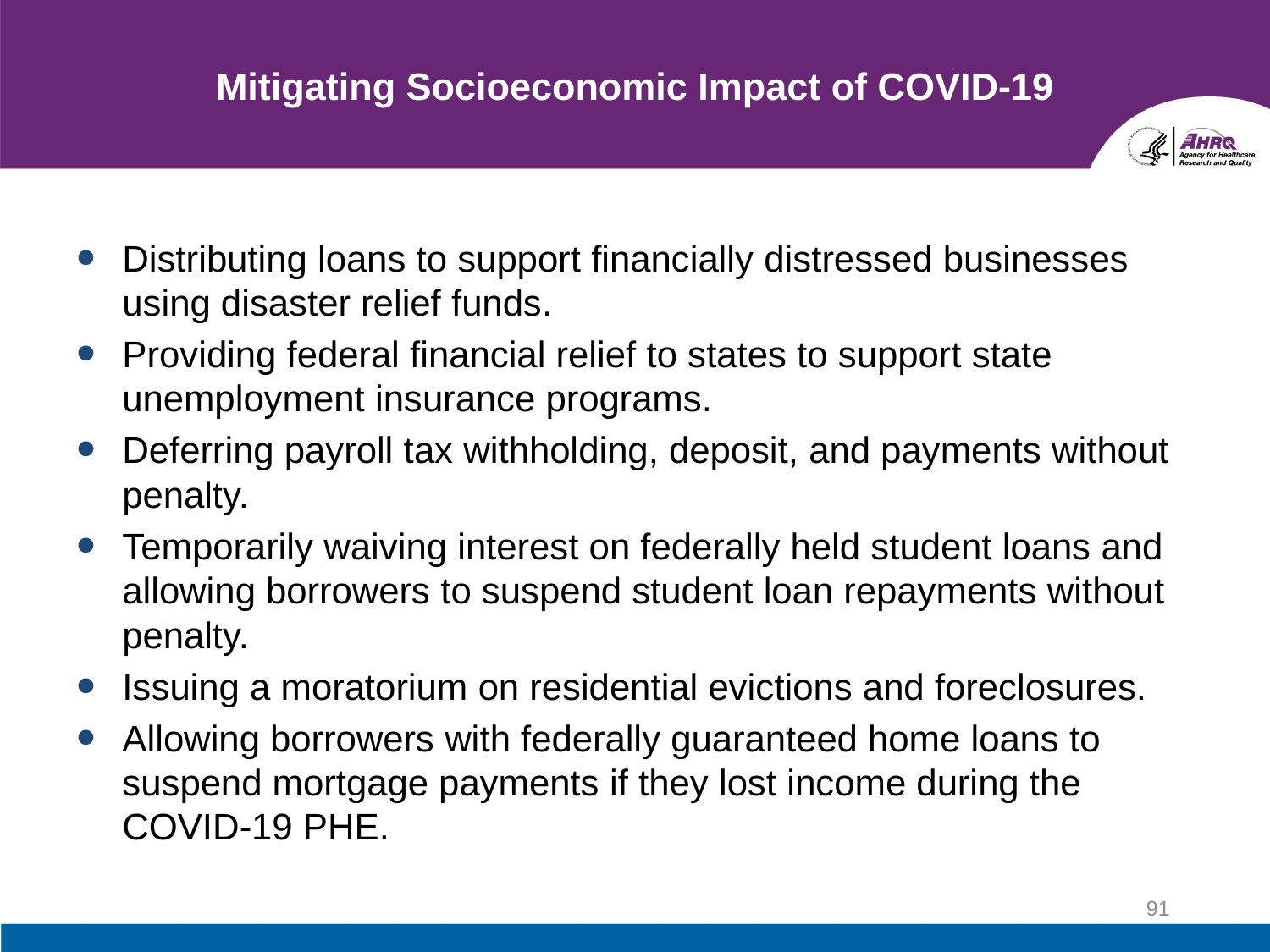

# Mitigating Socioeconomic Impact of COVID-19
Distributing loans to support financially distressed businesses using disaster relief funds.
Providing federal financial relief to states to support state unemployment insurance programs.
Deferring payroll tax withholding, deposit, and payments without penalty.
Temporarily waiving interest on federally held student loans and allowing borrowers to suspend student loan repayments without penalty.
Issuing a moratorium on residential evictions and foreclosures.
Allowing borrowers with federally guaranteed home loans to suspend mortgage payments if they lost income during the COVID-19 PHE.

91